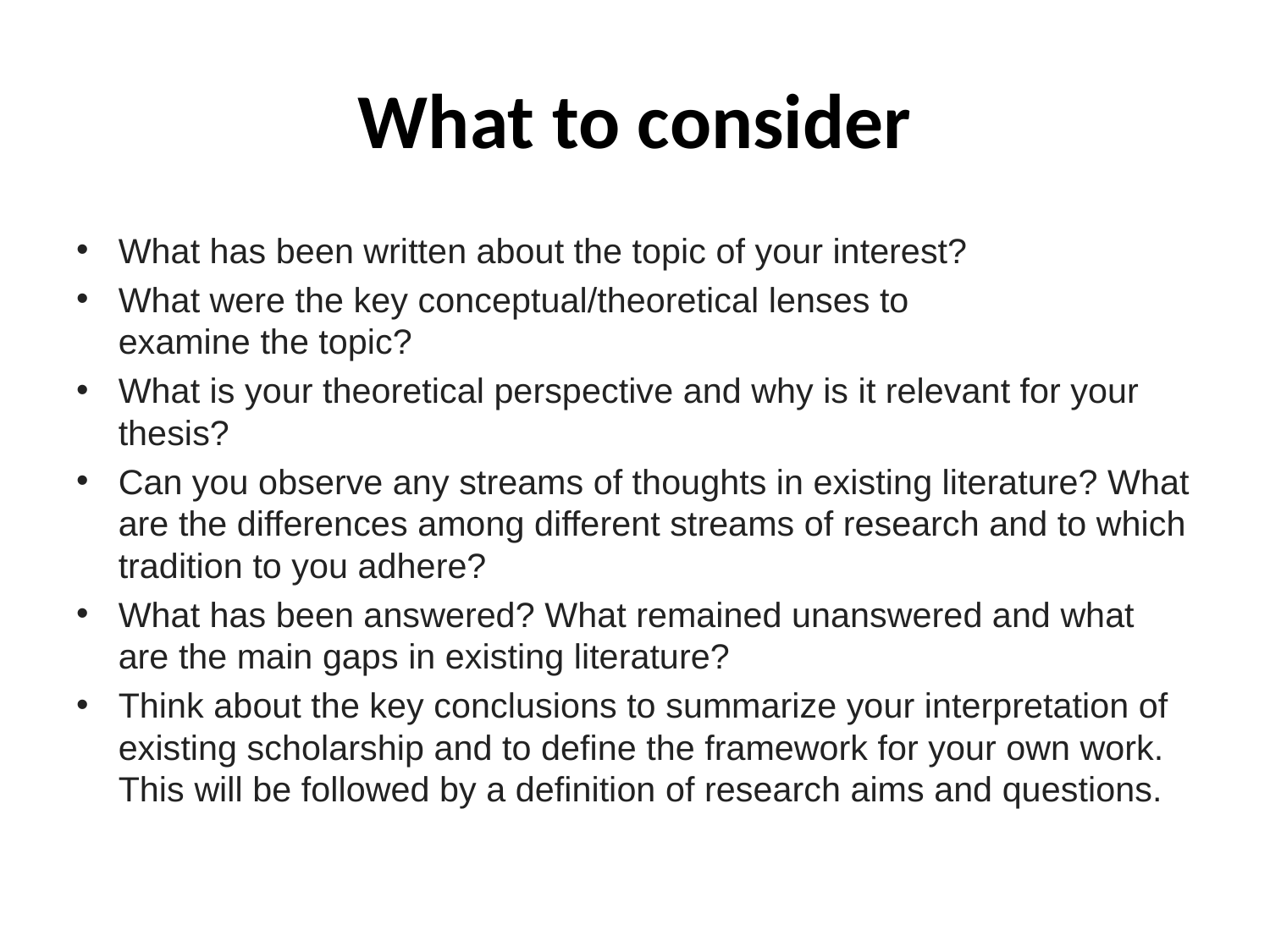

# What to consider
What has been written about the topic of your interest?
What were the key conceptual/theoretical lenses to examine the topic?
What is your theoretical perspective and why is it relevant for your thesis?
Can you observe any streams of thoughts in existing literature? What are the differences among different streams of research and to which tradition to you adhere?
What has been answered? What remained unanswered and what are the main gaps in existing literature?
Think about the key conclusions to summarize your interpretation of existing scholarship and to define the framework for your own work. This will be followed by a definition of research aims and questions.